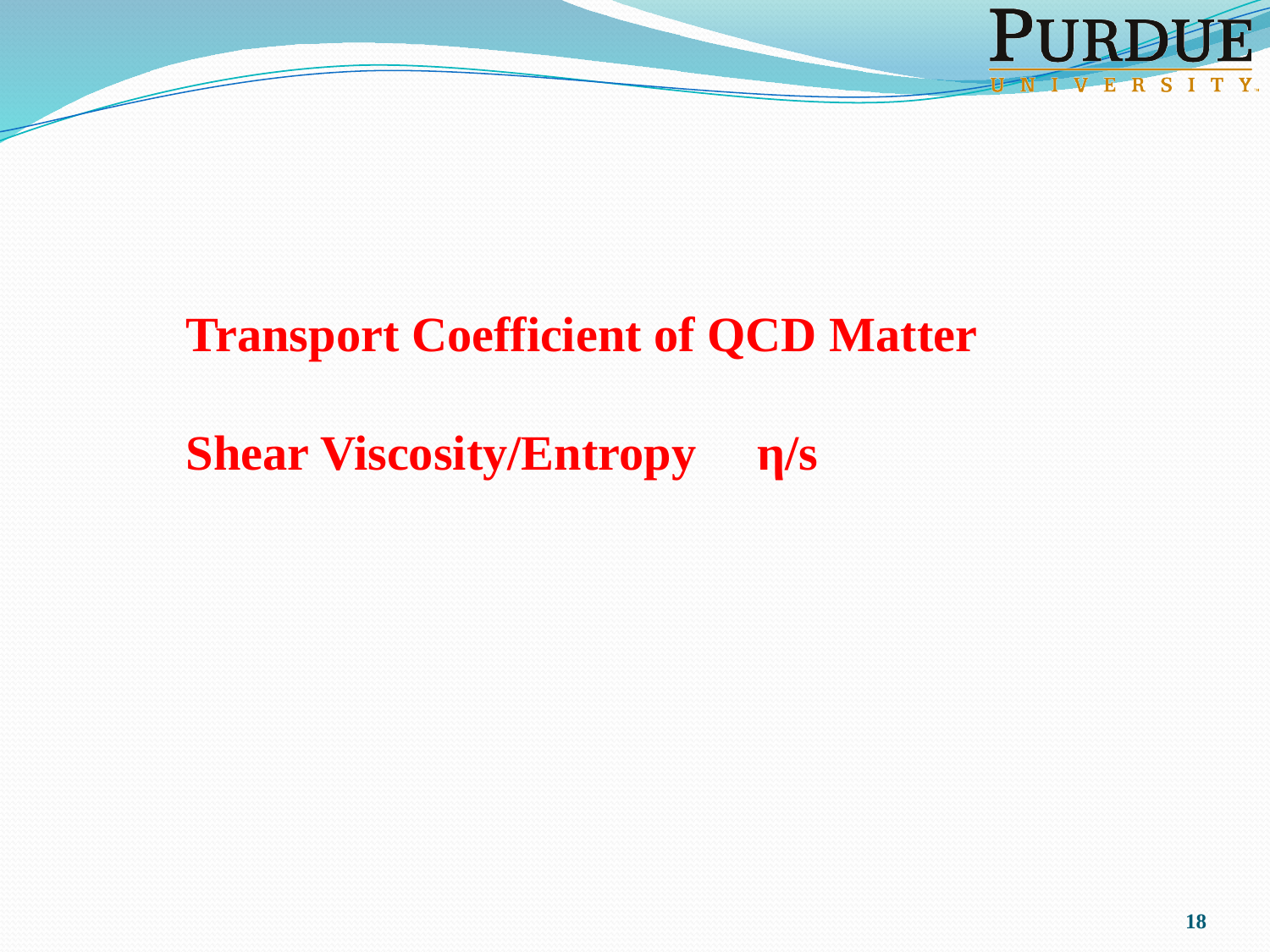

#
Transport Coefficient of QCD Matter

Shear Viscosity/Entropy     η/s

18